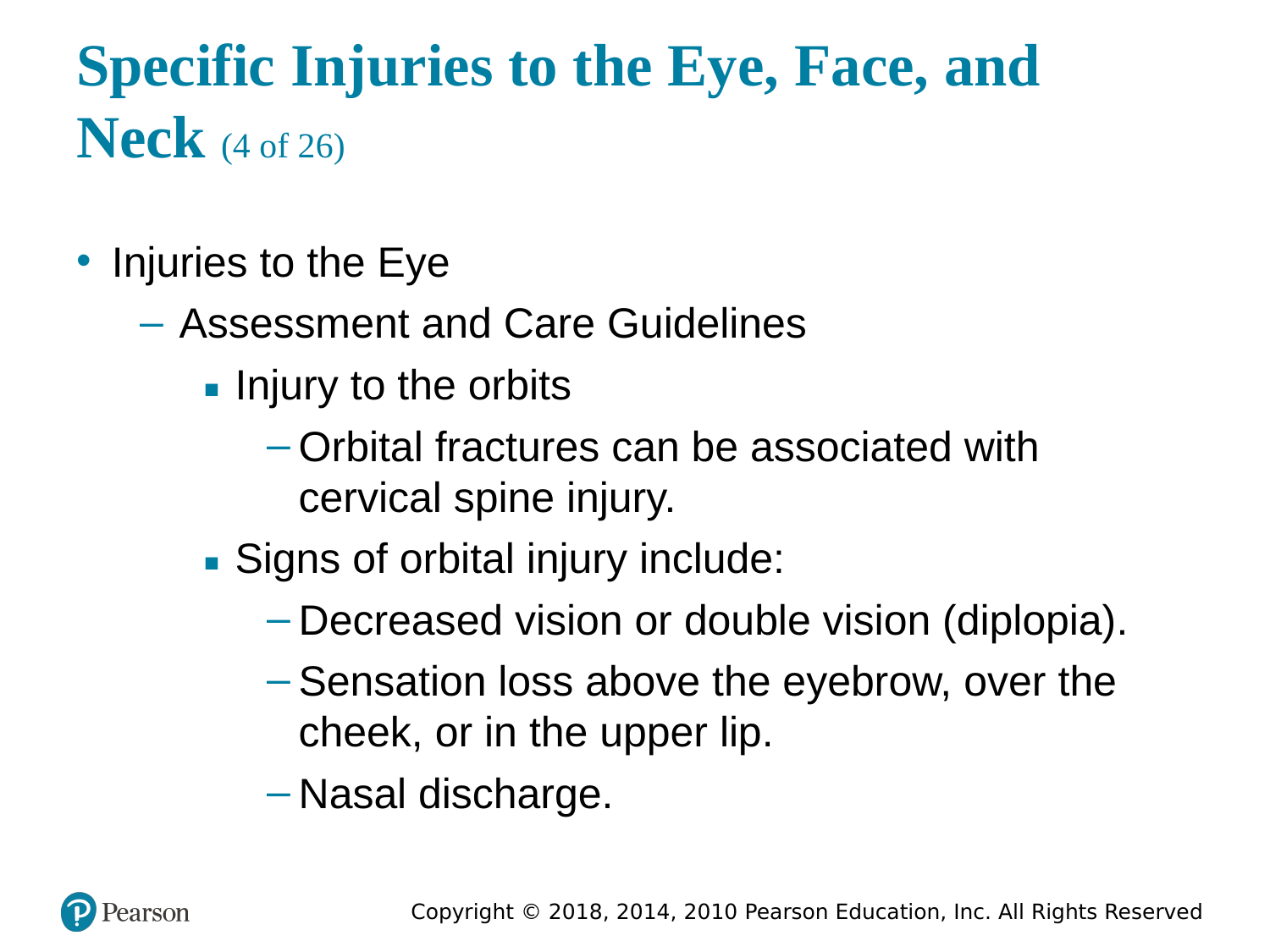

# Specific Injuries to the Eye, Face, and Neck (4 of 26)
Injuries to the Eye
Assessment and Care Guidelines
Injury to the orbits
Orbital fractures can be associated with cervical spine injury.
Signs of orbital injury include:
Decreased vision or double vision (diplopia).
Sensation loss above the eyebrow, over the cheek, or in the upper lip.
Nasal discharge.